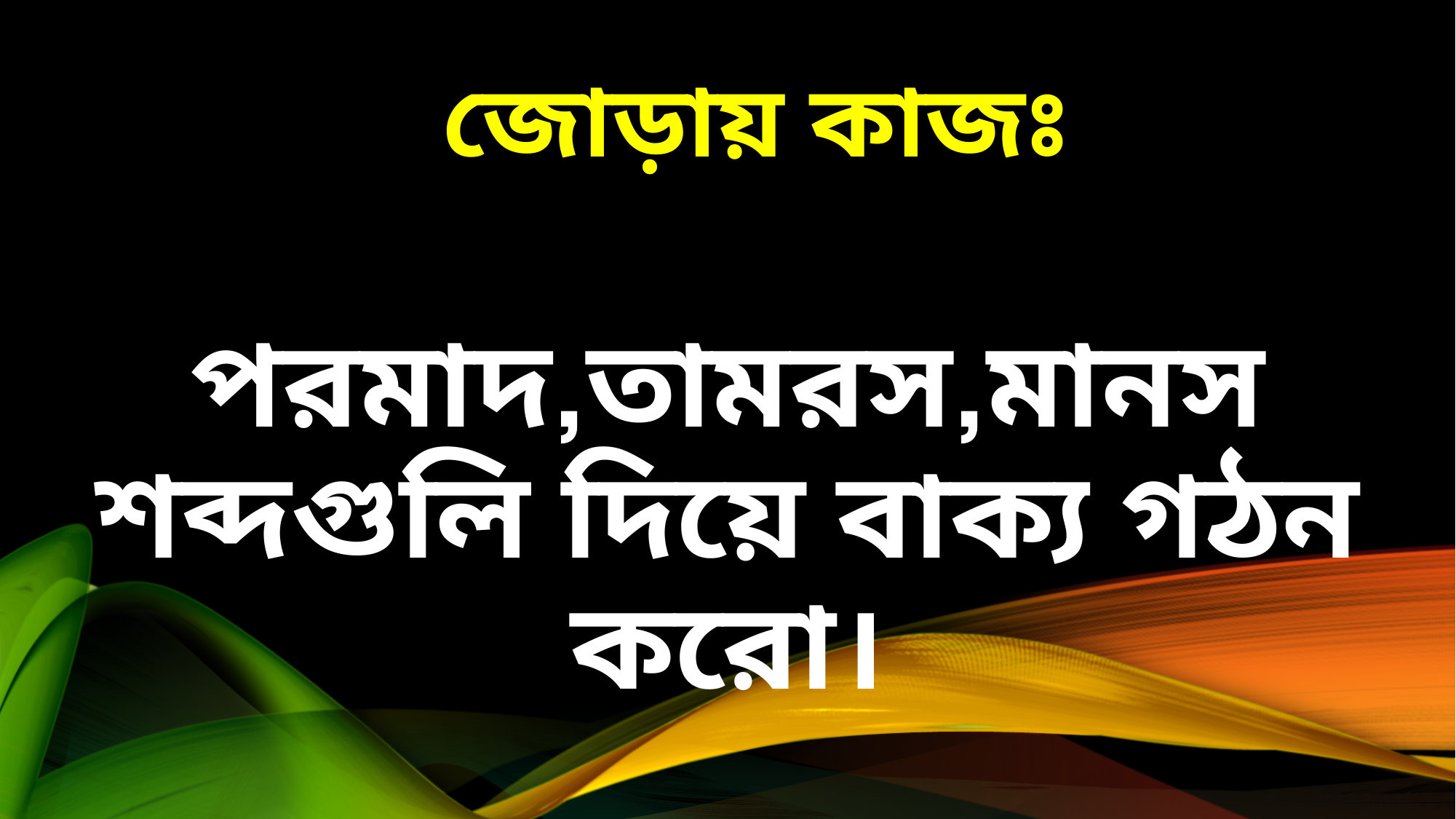

# জোড়ায় কাজঃ
পরমাদ,তামরস,মানস শব্দগুলি দিয়ে বাক্য গঠন করো।